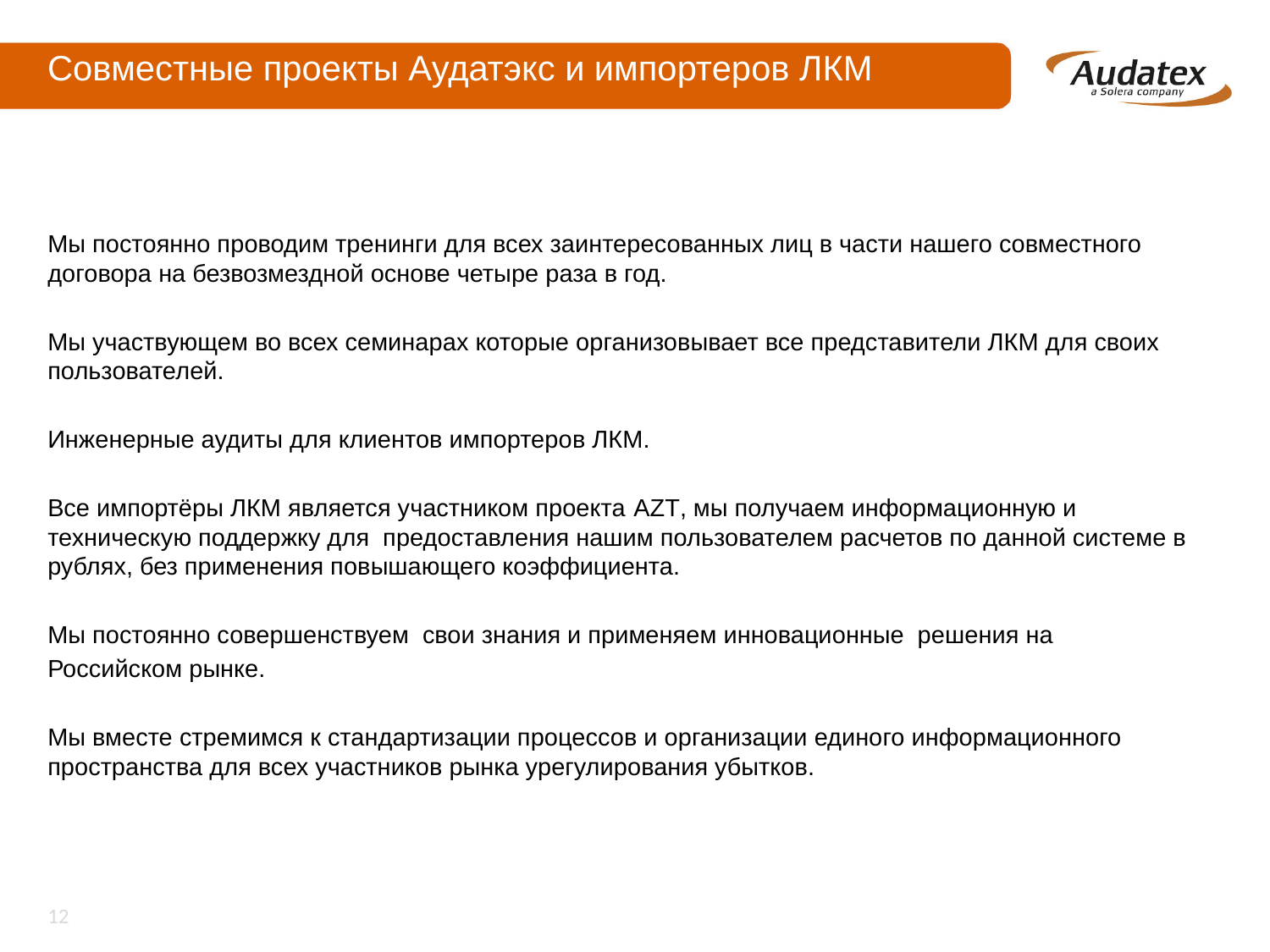

# Совместные проекты Аудатэкс и импортеров ЛКМ
Мы постоянно проводим тренинги для всех заинтересованных лиц в части нашего совместного договора на безвозмездной основе четыре раза в год.

Мы участвующем во всех семинарах которые организовывает все представители ЛКМ для своих пользователей.

Инженерные аудиты для клиентов импортеров ЛКМ.

Все импортёры ЛКМ является участником проекта AZT, мы получаем информационную и техническую поддержку для  предоставления нашим пользователем расчетов по данной системе в рублях, без применения повышающего коэффициента.

Мы постоянно совершенствуем  свои знания и применяем инновационные  решения на
Российском рынке.

Мы вместе стремимся к стандартизации процессов и организации единого информационного пространства для всех участников рынка урегулирования убытков.

12